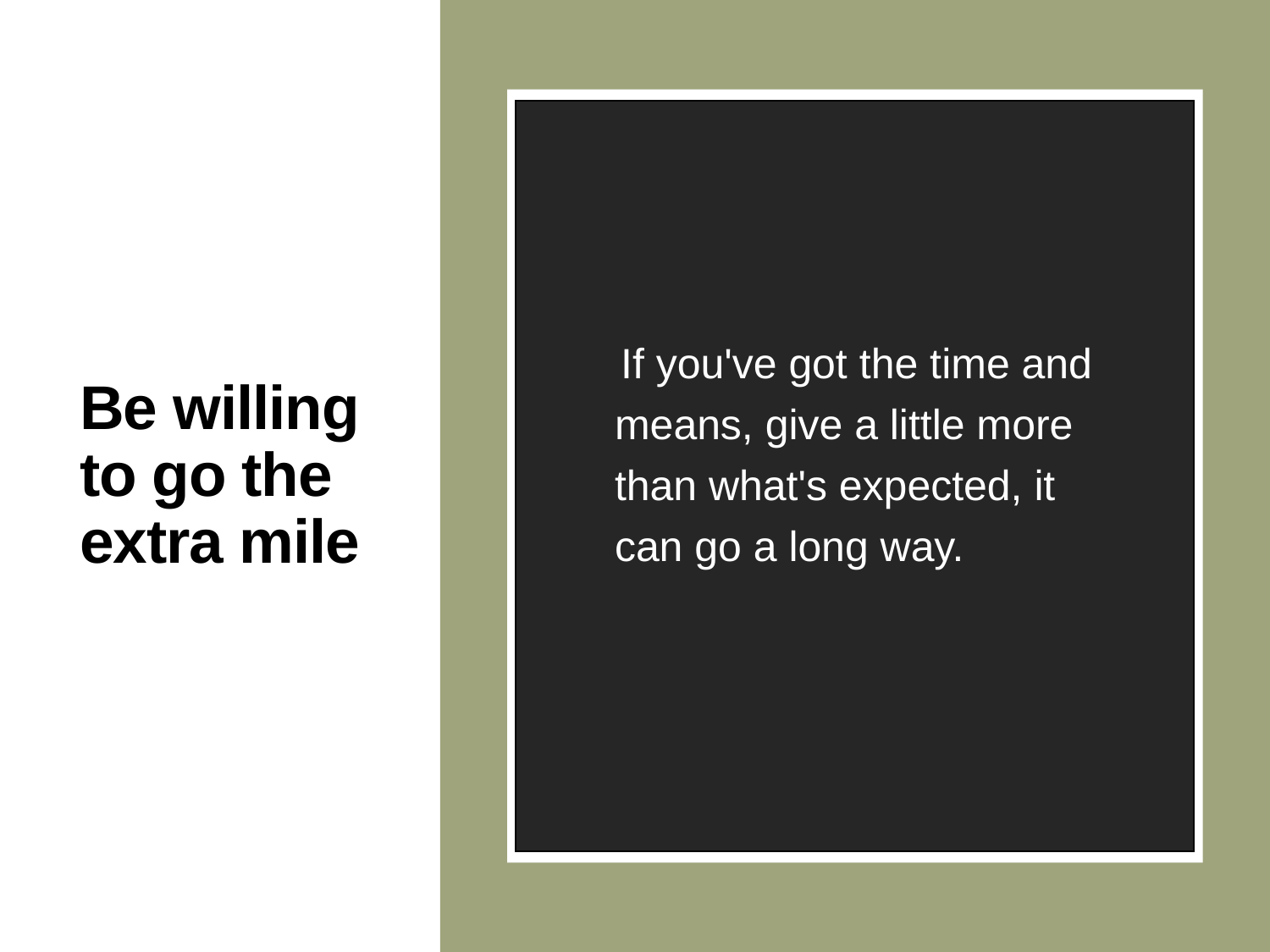

# Be willing to go the extra mile
If you've got the time and means, give a little more than what's expected, it can go a long way.